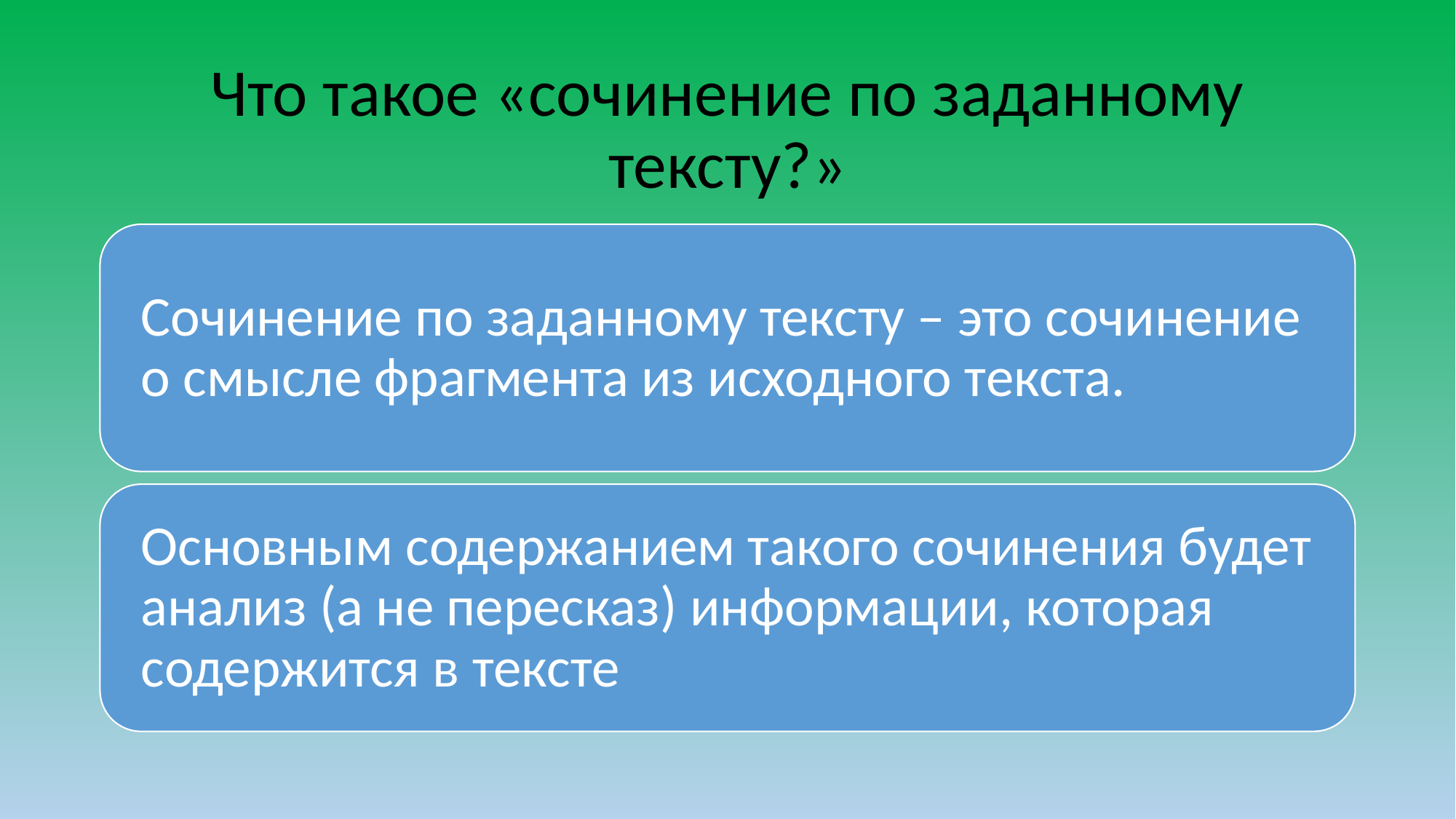

# Что такое «сочинение по заданному тексту?»
Сочинение по заданному тексту – это сочинение о смысле фрагмента из исходного текста.
Основным содержанием такого сочинения будет анализ (а не пересказ) информации, которая содержится в тексте